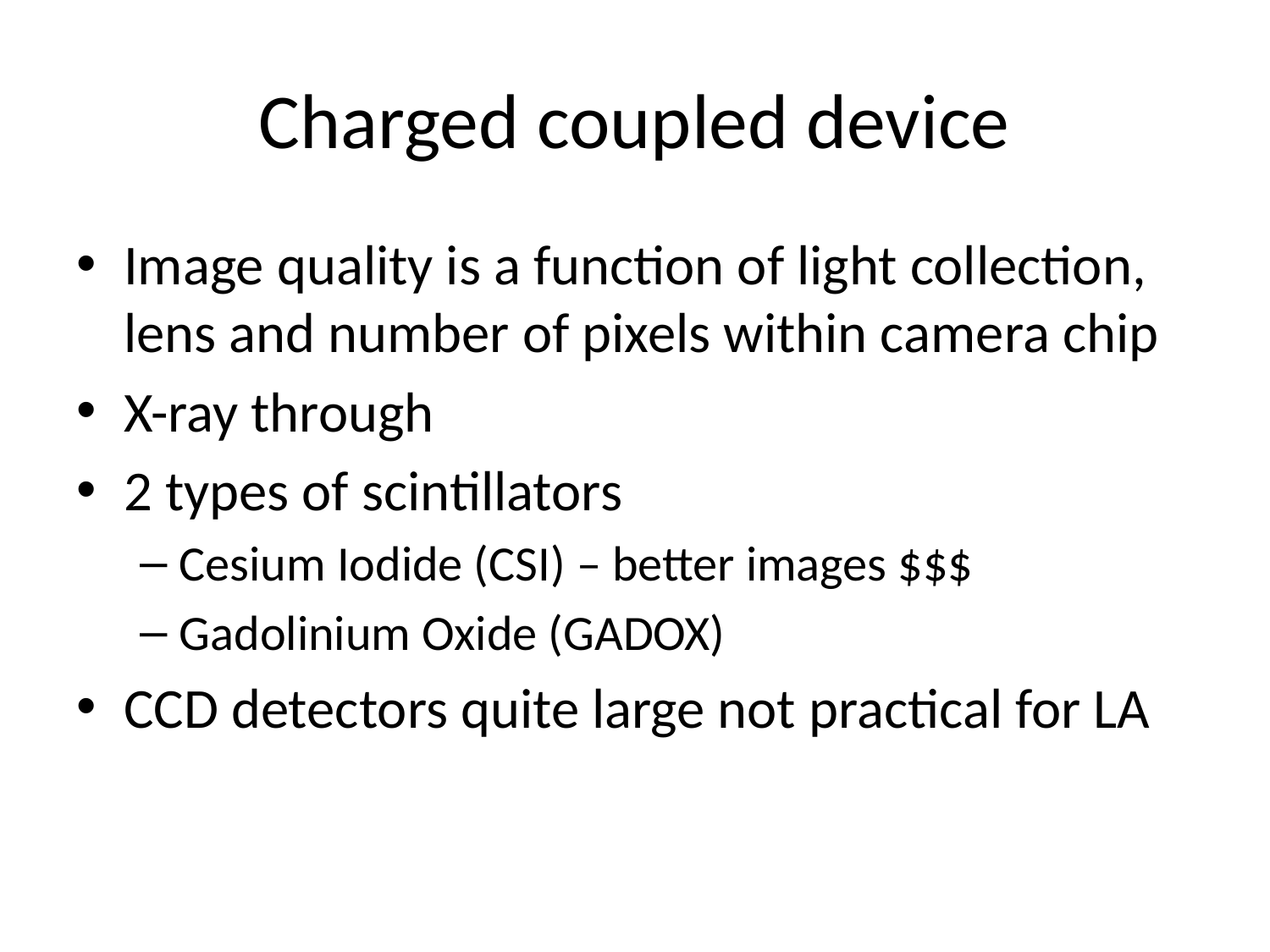

# Charged coupled device
Image quality is a function of light collection, lens and number of pixels within camera chip
X-ray through
2 types of scintillators
Cesium Iodide (CSI) – better images $$$
Gadolinium Oxide (GADOX)
CCD detectors quite large not practical for LA